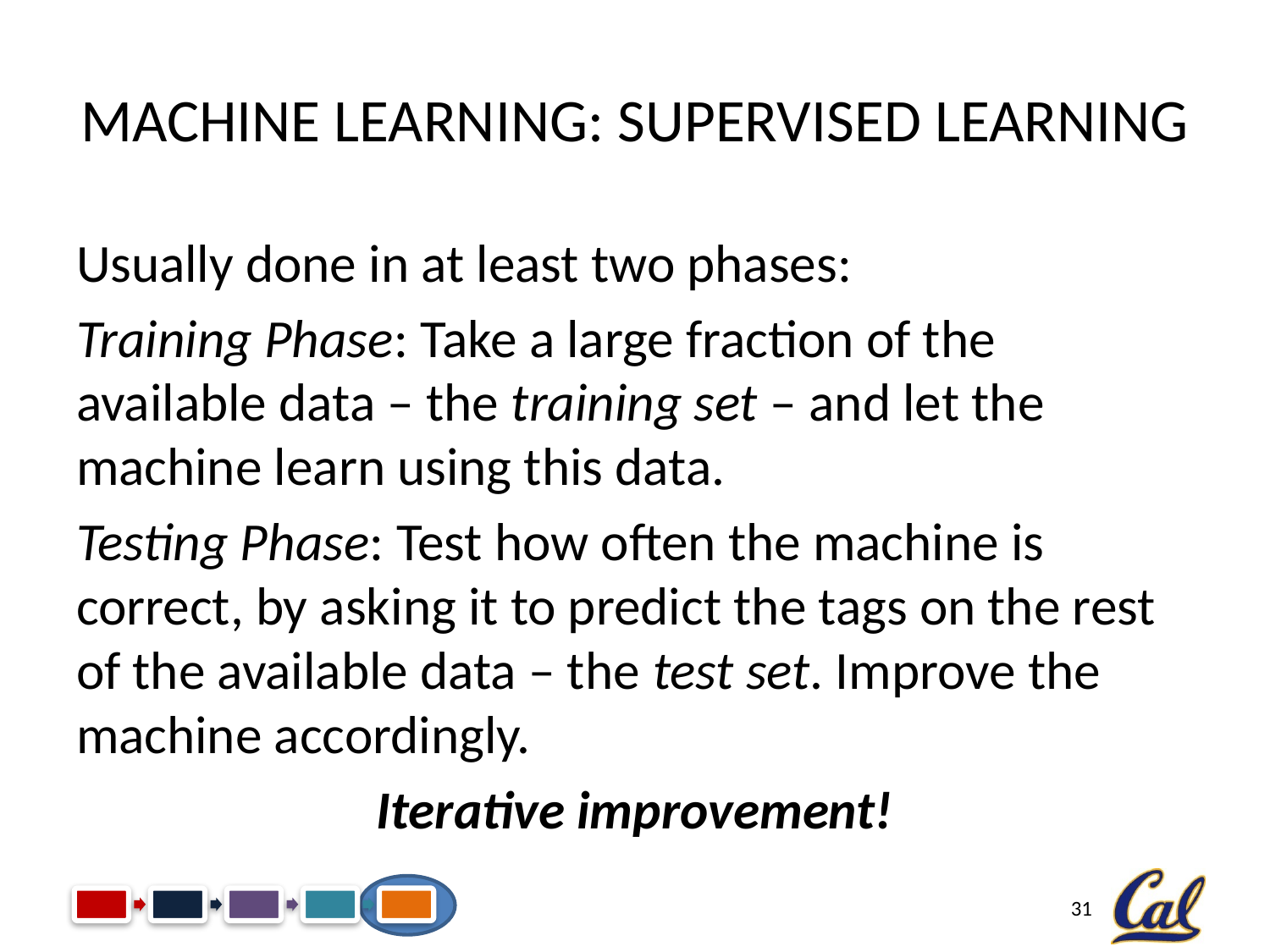

# Machine Learning: Supervised Learning
Usually done in at least two phases:
Training Phase: Take a large fraction of the available data – the training set – and let the machine learn using this data.
Testing Phase: Test how often the machine is correct, by asking it to predict the tags on the rest of the available data – the test set. Improve the machine accordingly.
Iterative improvement!